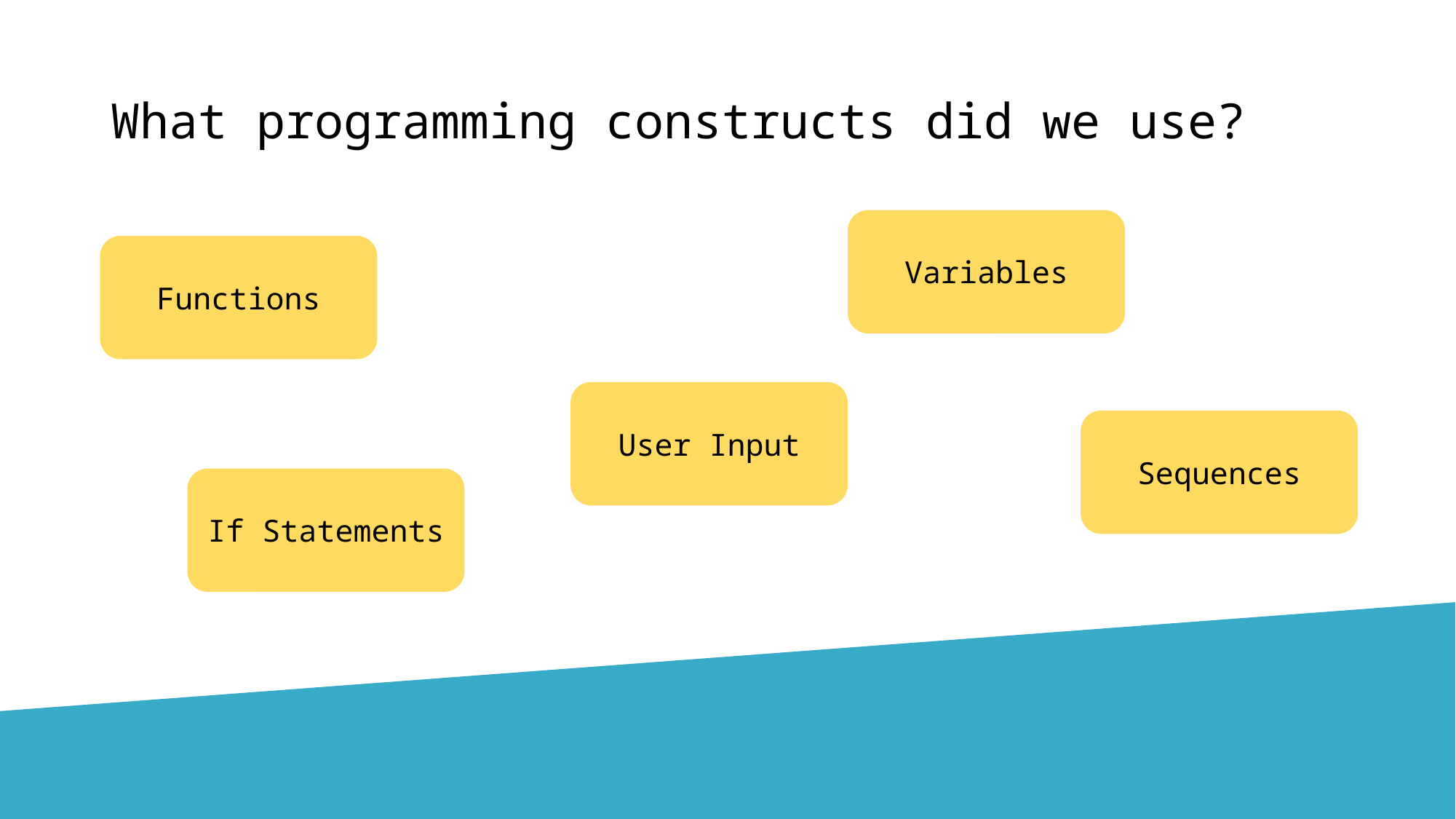

# What programming constructs did we use?
Variables
Functions
User Input
Sequences
If Statements